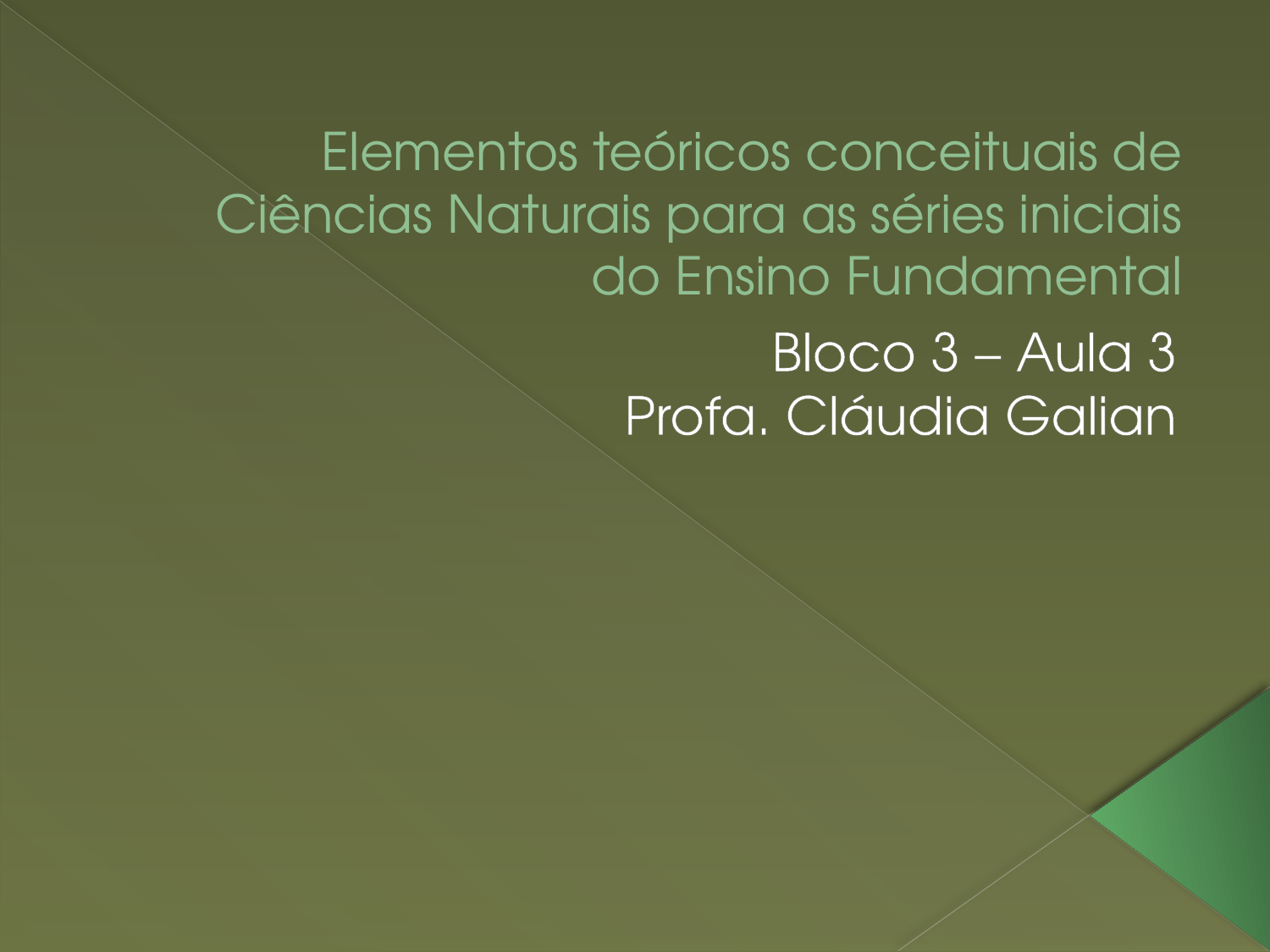

# Elementos teóricos conceituais de Ciências Naturais para as séries iniciais do Ensino Fundamental
Bloco 3 – Aula 3
Profa. Cláudia Galian